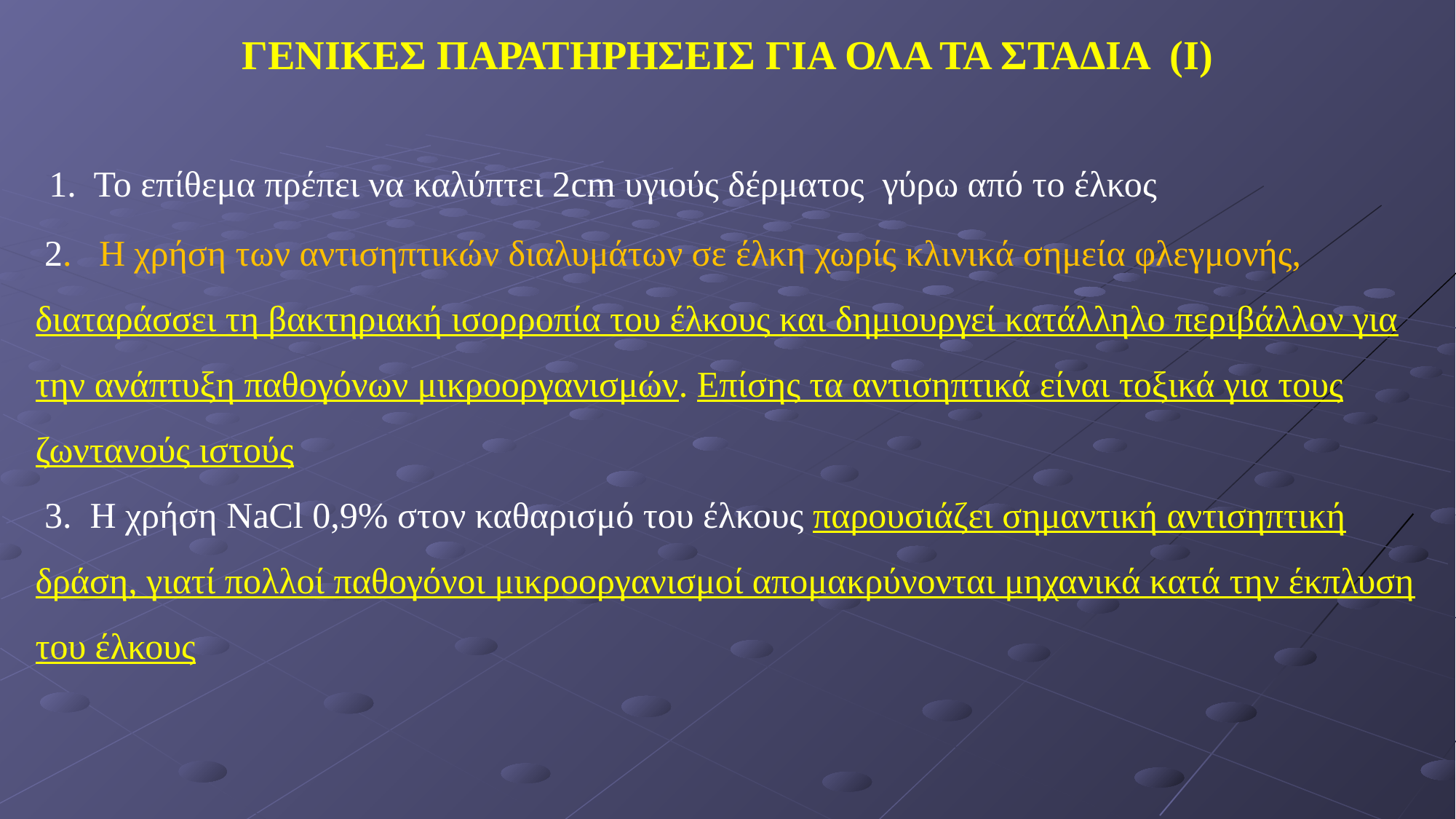

# ΓΕΝΙΚΕΣ ΠΑΡΑΤΗΡΗΣΕΙΣ ΓΙΑ ΟΛΑ ΤΑ ΣΤΑΔΙΑ  (I)
 1.  Το επίθεμα πρέπει να καλύπτει 2cm υγιούς δέρματος  γύρω από το έλκος
 2.   Η χρήση των αντισηπτικών διαλυμάτων σε έλκη χωρίς κλινικά σημεία φλεγμονής, διαταράσσει τη βακτηριακή ισορροπία του έλκους και δημιουργεί κατάλληλο περιβάλλον για την ανάπτυξη παθογόνων μικροοργανισμών. Επίσης τα αντισηπτικά είναι τοξικά για τους ζωντανούς ιστούς
 3.  Η χρήση NaCl 0,9% στον καθαρισμό του έλκους παρουσιάζει σημαντική αντισηπτική δράση, γιατί πολλοί παθογόνοι μικροοργανισμοί απομακρύνονται μηχανικά κατά την έκπλυση του έλκους